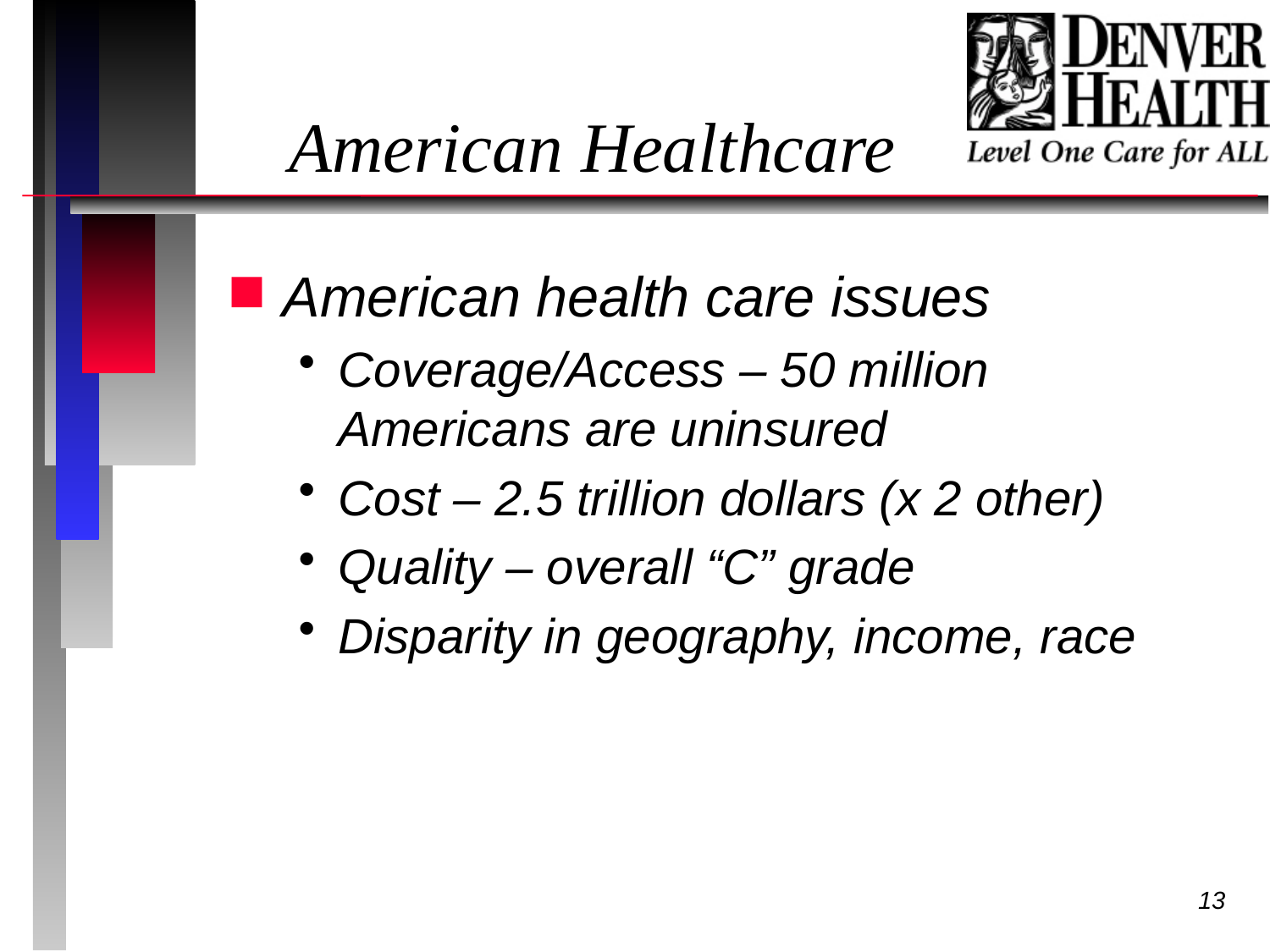

# American Healthcare
American health care issues
Coverage/Access – 50 million Americans are uninsured
Cost – 2.5 trillion dollars (x 2 other)
Quality – overall “C” grade
Disparity in geography, income, race
13